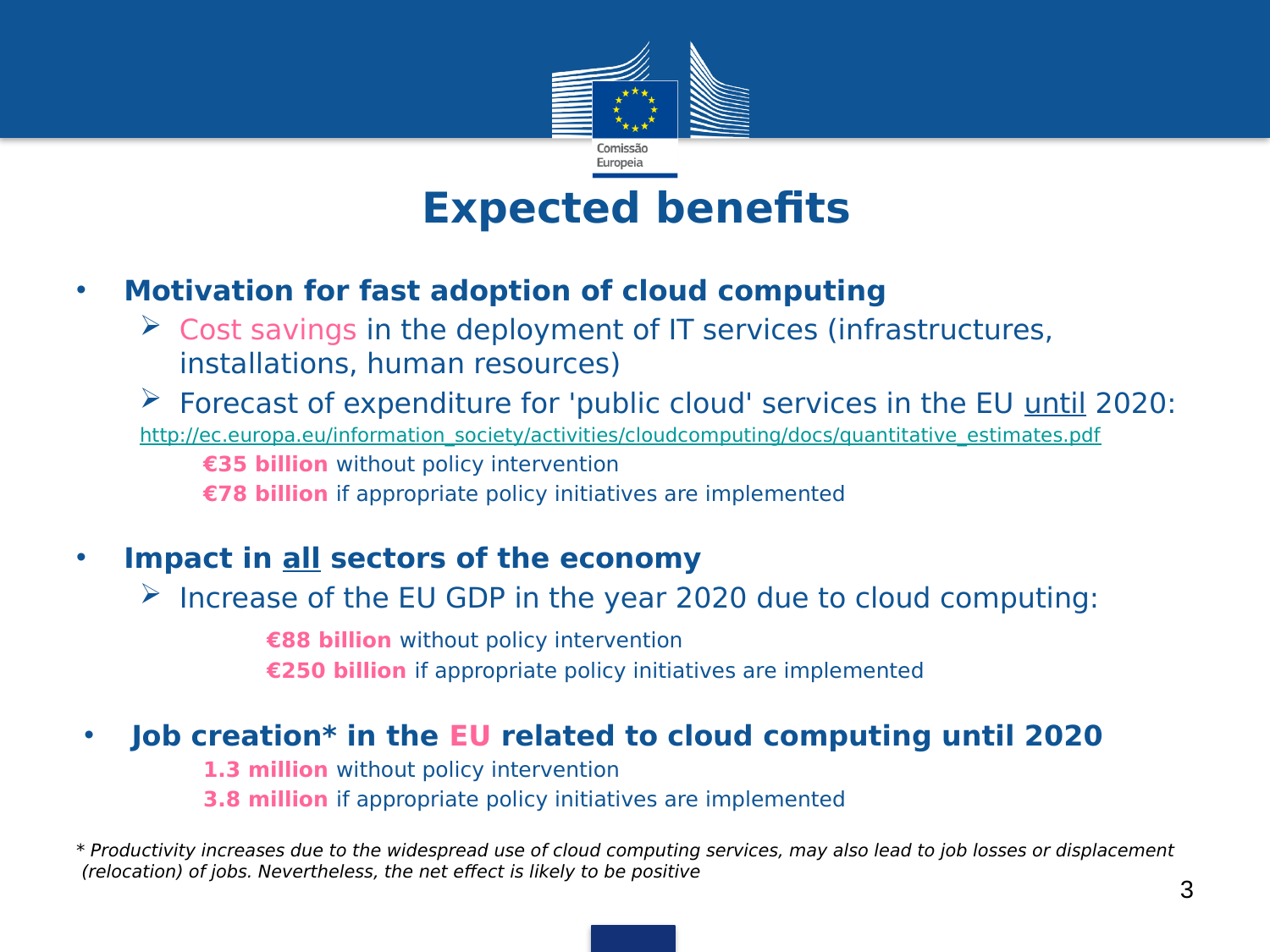

# Expected benefits
Motivation for fast adoption of cloud computing
Cost savings in the deployment of IT services (infrastructures, installations, human resources)
Forecast of expenditure for 'public cloud' services in the EU until 2020:
http://ec.europa.eu/information_society/activities/cloudcomputing/docs/quantitative_estimates.pdf
€35 billion without policy intervention
€78 billion if appropriate policy initiatives are implemented

Impact in all sectors of the economy
Increase of the EU GDP in the year 2020 due to cloud computing:
	€88 billion without policy intervention
	€250 billion if appropriate policy initiatives are implemented

Job creation* in the EU related to cloud computing until 2020
1.3 million without policy intervention
3.8 million if appropriate policy initiatives are implemented

* Productivity increases due to the widespread use of cloud computing services, may also lead to job losses or displacement     (relocation) of jobs. Nevertheless, the net effect is likely to be positive

3